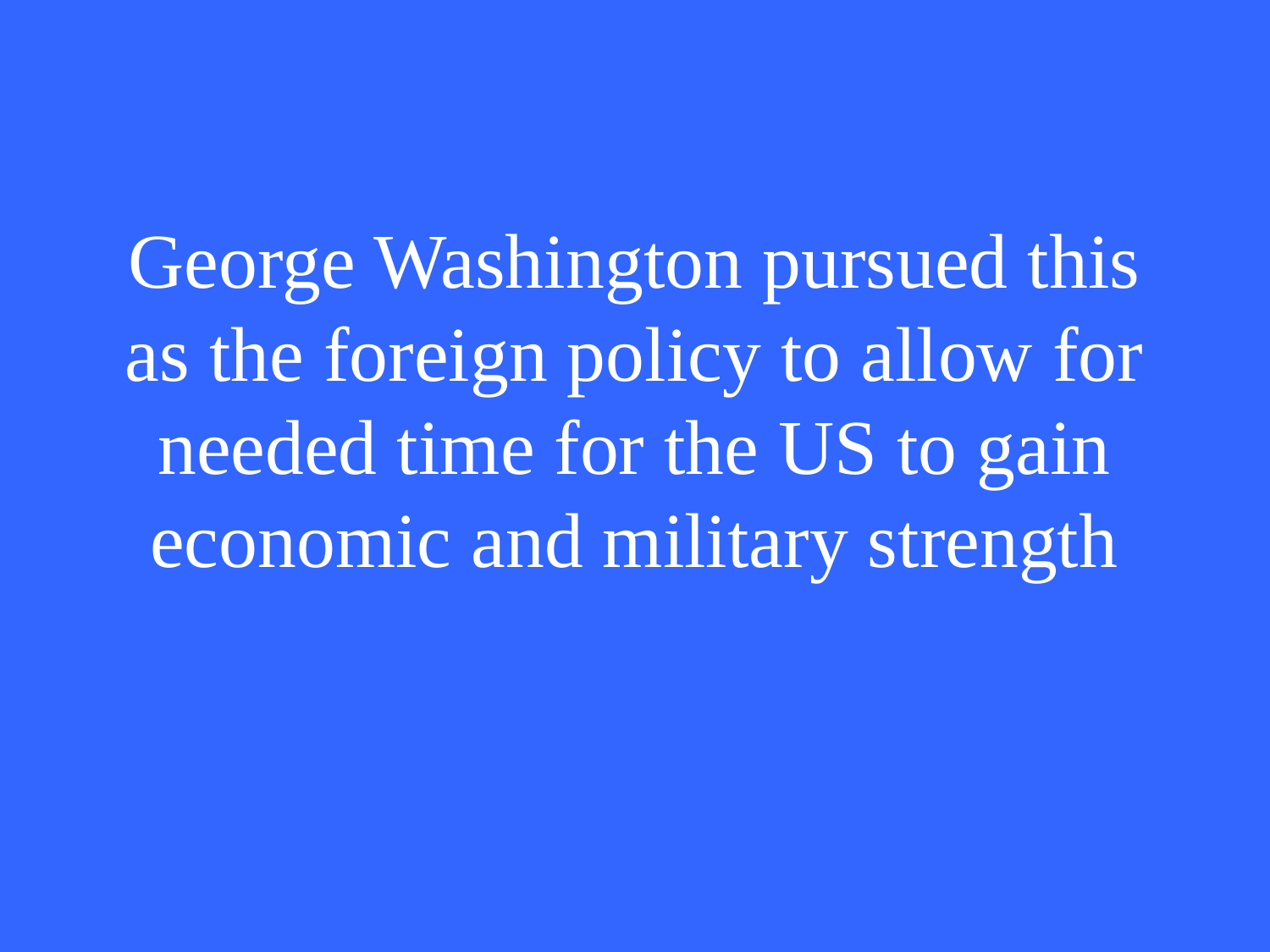

# George Washington pursued this as the foreign policy to allow for needed time for the US to gain economic and military strength